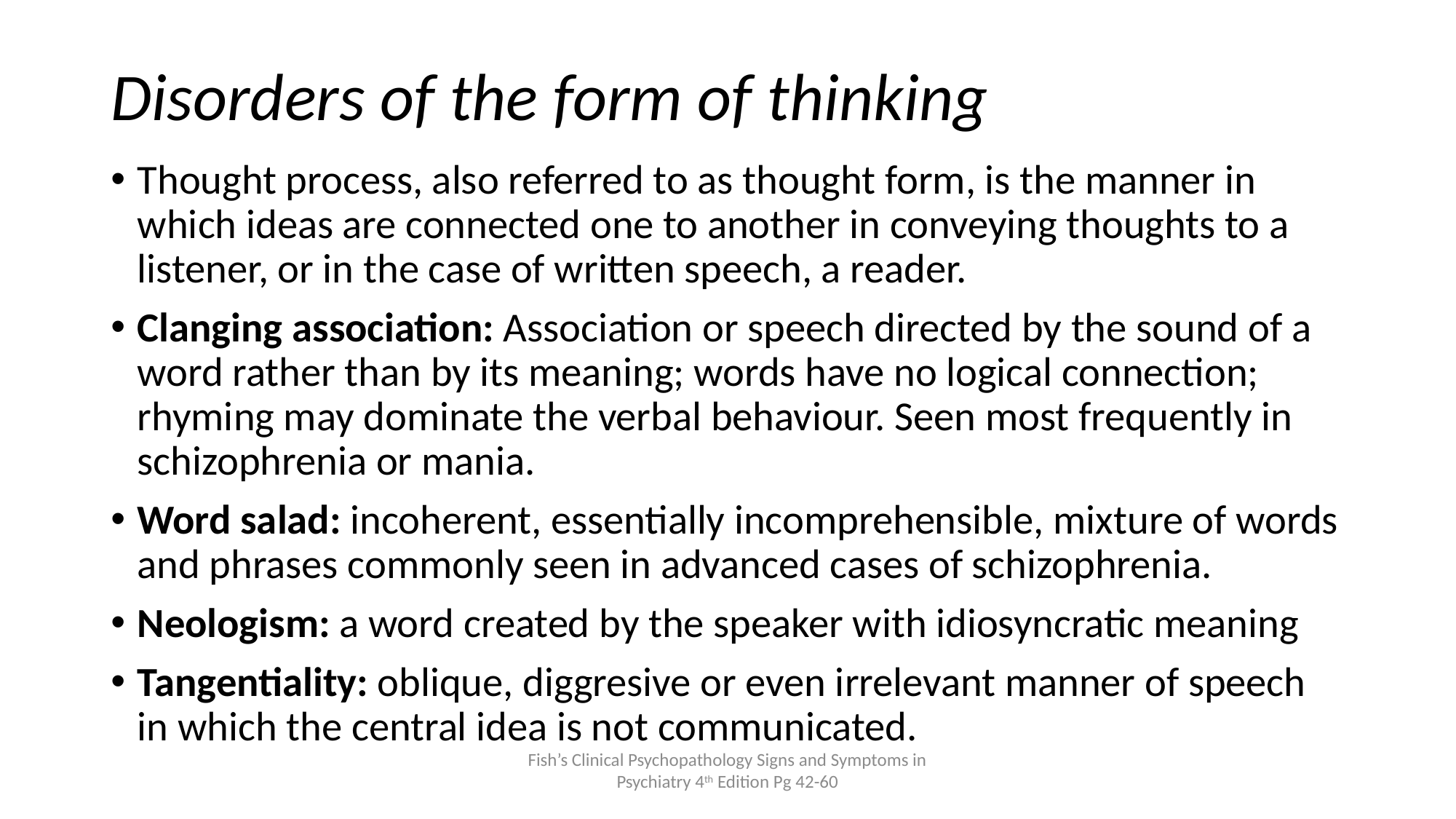

# Disorders of the form of thinking
Thought process, also referred to as thought form, is the manner in which ideas are connected one to another in conveying thoughts to a listener, or in the case of written speech, a reader.
Clanging association: Association or speech directed by the sound of a word rather than by its meaning; words have no logical connection; rhyming may dominate the verbal behaviour. Seen most frequently in schizophrenia or mania.
Word salad: incoherent, essentially incomprehensible, mixture of words and phrases commonly seen in advanced cases of schizophrenia.
Neologism: a word created by the speaker with idiosyncratic meaning
Tangentiality: oblique, diggresive or even irrelevant manner of speech in which the central idea is not communicated.
Fish’s Clinical Psychopathology Signs and Symptoms in Psychiatry 4th Edition Pg 42-60